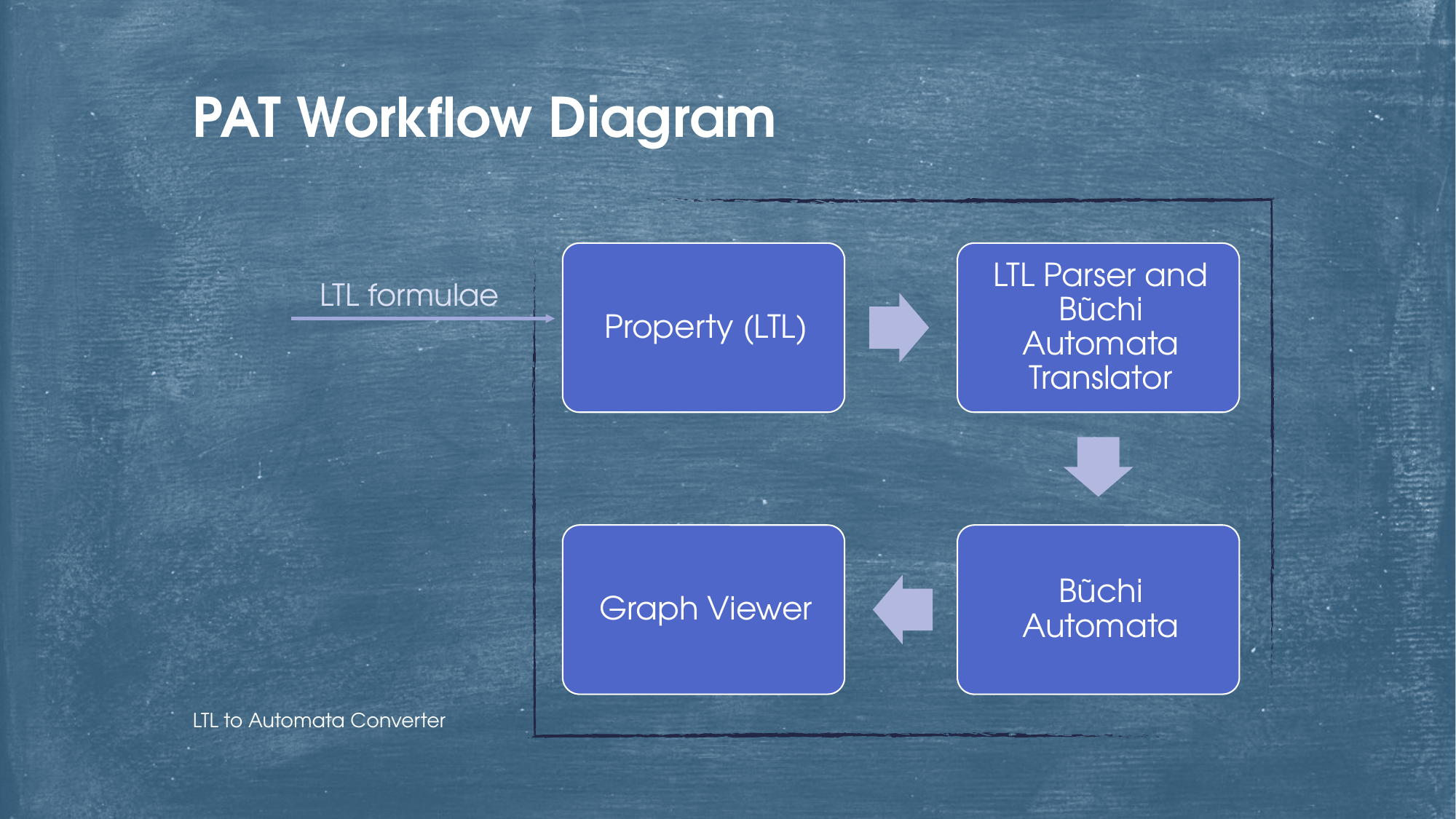

# PAT Workflow Diagram
Property (LTL)

LTL Parser and Bũchi Automata Translator

Bũchi Automata

Graph Viewer
LTL formulae
LTL to Automata Converter